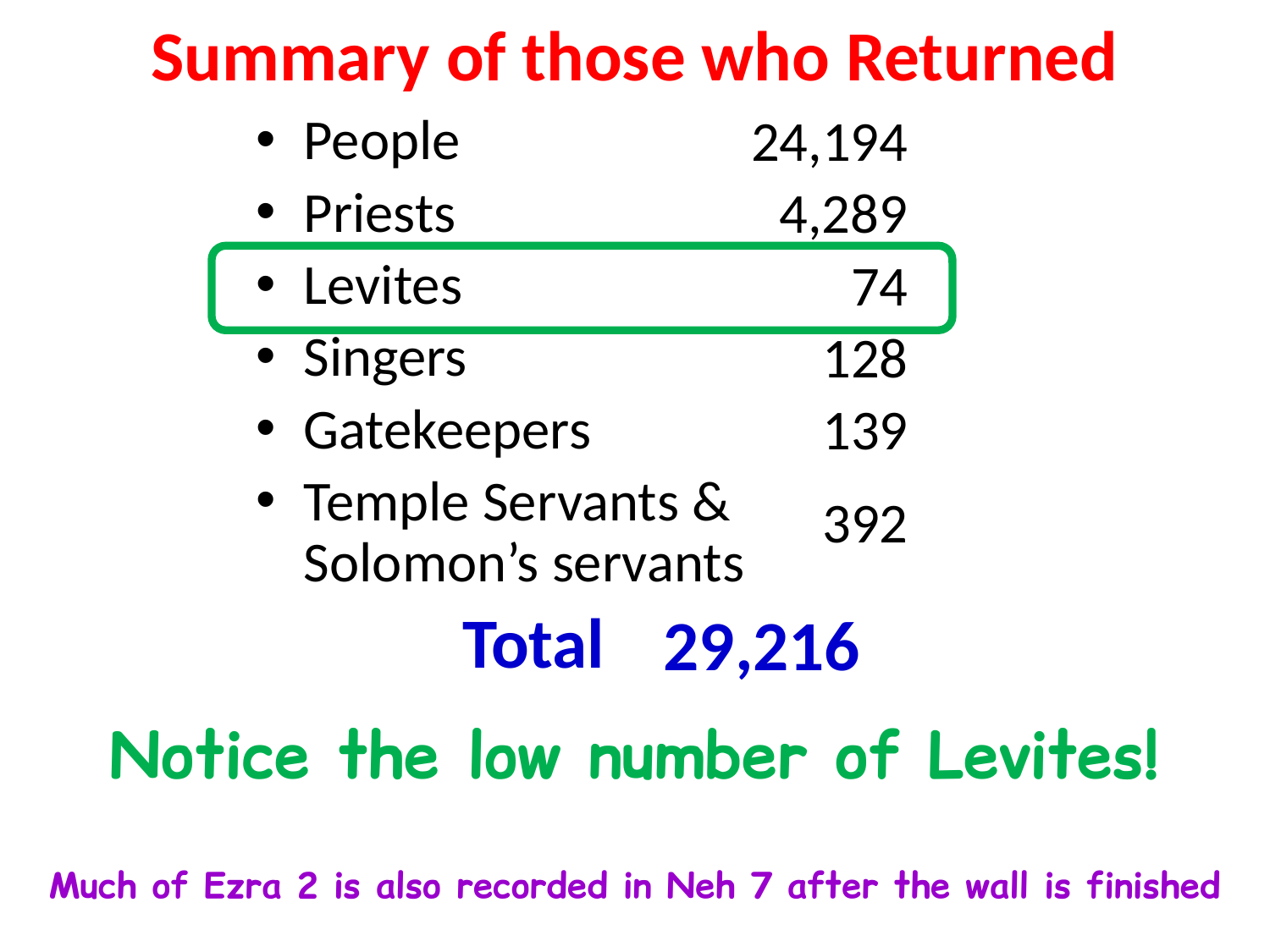

# Summary of those who Returned
People
Priests
Levites
Singers
Gatekeepers
Temple Servants & Solomon’s servants
             Total
24,194
4,289
74
128
139
392

29,216

Notice the low number of Levites!
Much of Ezra 2 is also recorded in Neh 7 after the wall is finished